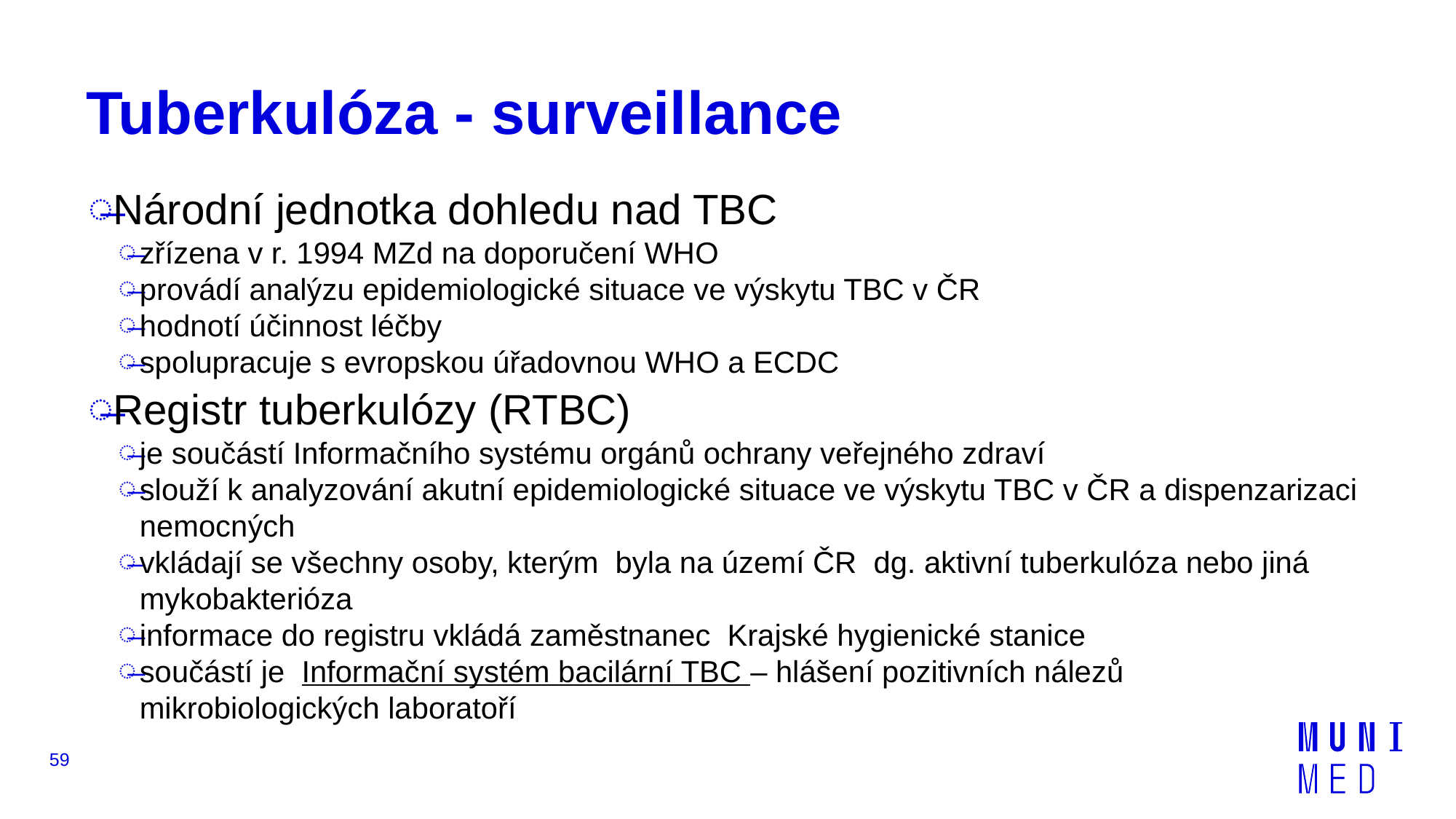

# Tuberkulóza - surveillance
Národní jednotka dohledu nad TBC
zřízena v r. 1994 MZd na doporučení WHO
provádí analýzu epidemiologické situace ve výskytu TBC v ČR
hodnotí účinnost léčby
spolupracuje s evropskou úřadovnou WHO a ECDC
Registr tuberkulózy (RTBC)
je součástí Informačního systému orgánů ochrany veřejného zdraví
slouží k analyzování akutní epidemiologické situace ve výskytu TBC v ČR a dispenzarizaci nemocných
vkládají se všechny osoby, kterým  byla na území ČR  dg. aktivní tuberkulóza nebo jiná mykobakterióza
informace do registru vkládá zaměstnanec  Krajské hygienické stanice
součástí je  Informační systém bacilární TBC – hlášení pozitivních nálezů mikrobiologických laboratoří

59